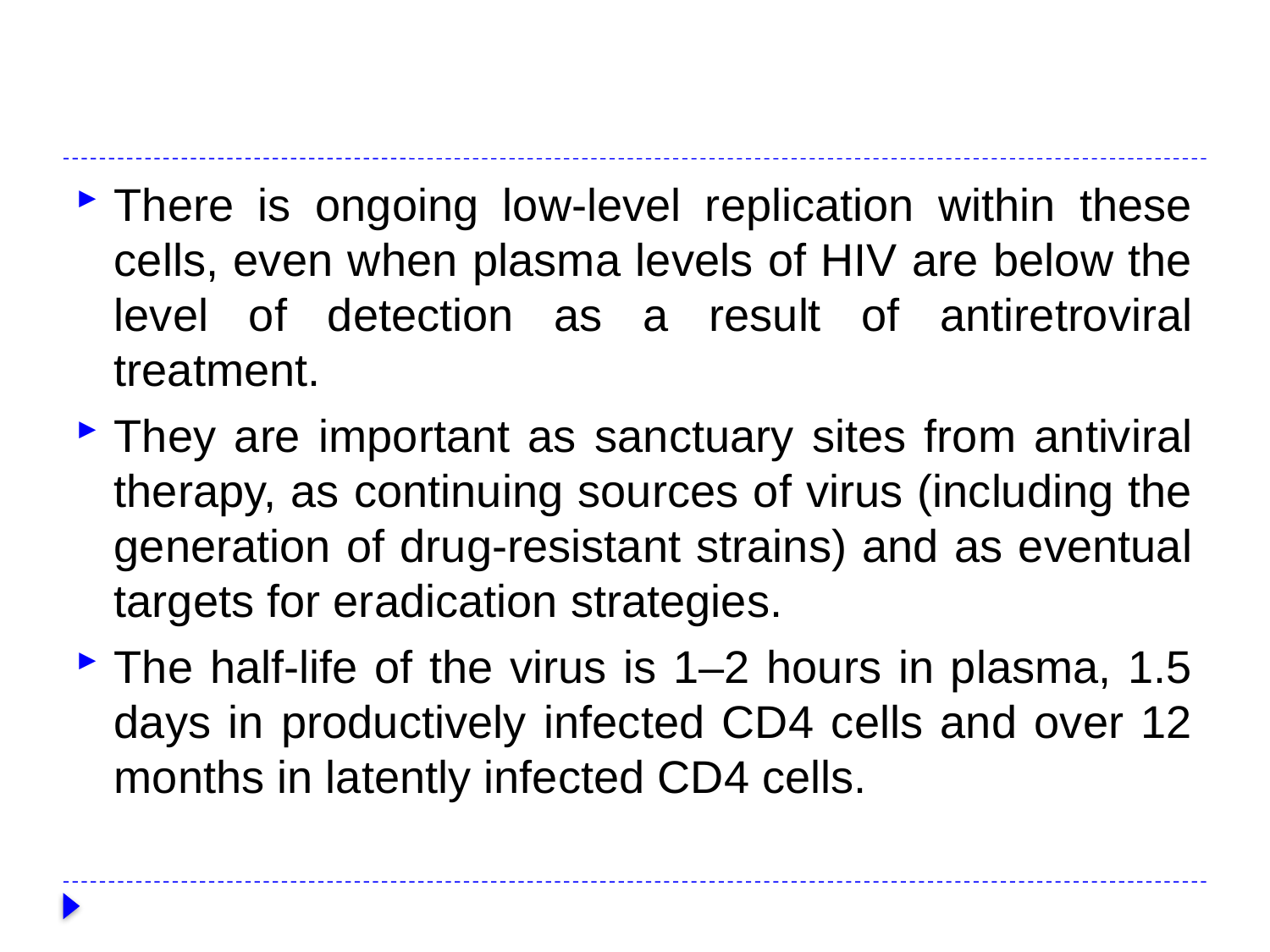

#
There is ongoing low-level replication within these cells, even when plasma levels of HIV are below the level of detection as a result of antiretroviral treatment.
They are important as sanctuary sites from antiviral therapy, as continuing sources of virus (including the generation of drug-resistant strains) and as eventual targets for eradication strategies.
The half-life of the virus is 1–2 hours in plasma, 1.5 days in productively infected CD4 cells and over 12 months in latently infected CD4 cells.